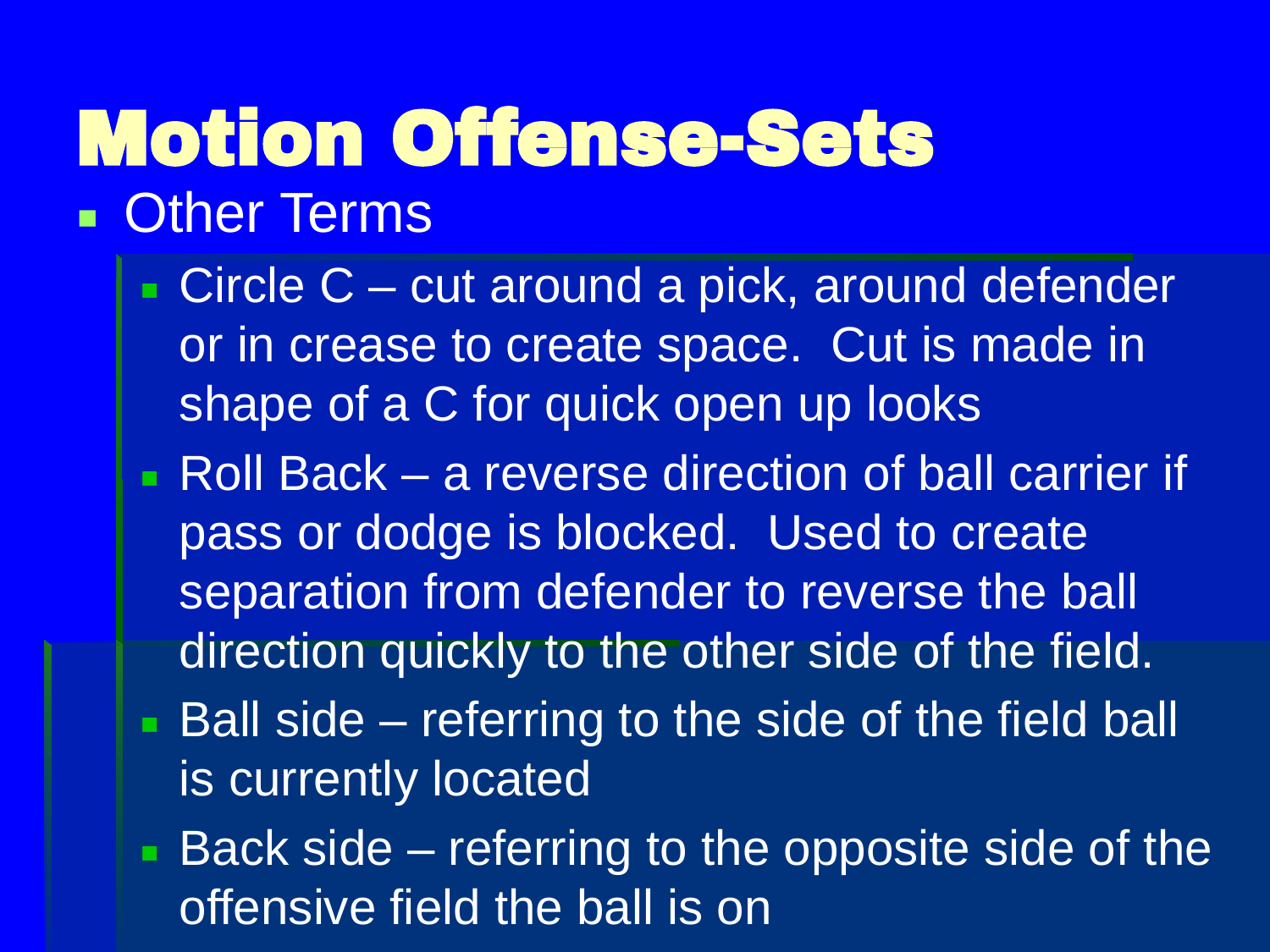

# Motion Offense-Sets
Other Terms
Circle C – cut around a pick, around defender or in crease to create space.  Cut is made in shape of a C for quick open up looks
Roll Back – a reverse direction of ball carrier if pass or dodge is blocked.  Used to create separation from defender to reverse the ball direction quickly to the other side of the field.
Ball side – referring to the side of the field ball is currently located
Back side – referring to the opposite side of the offensive field the ball is on